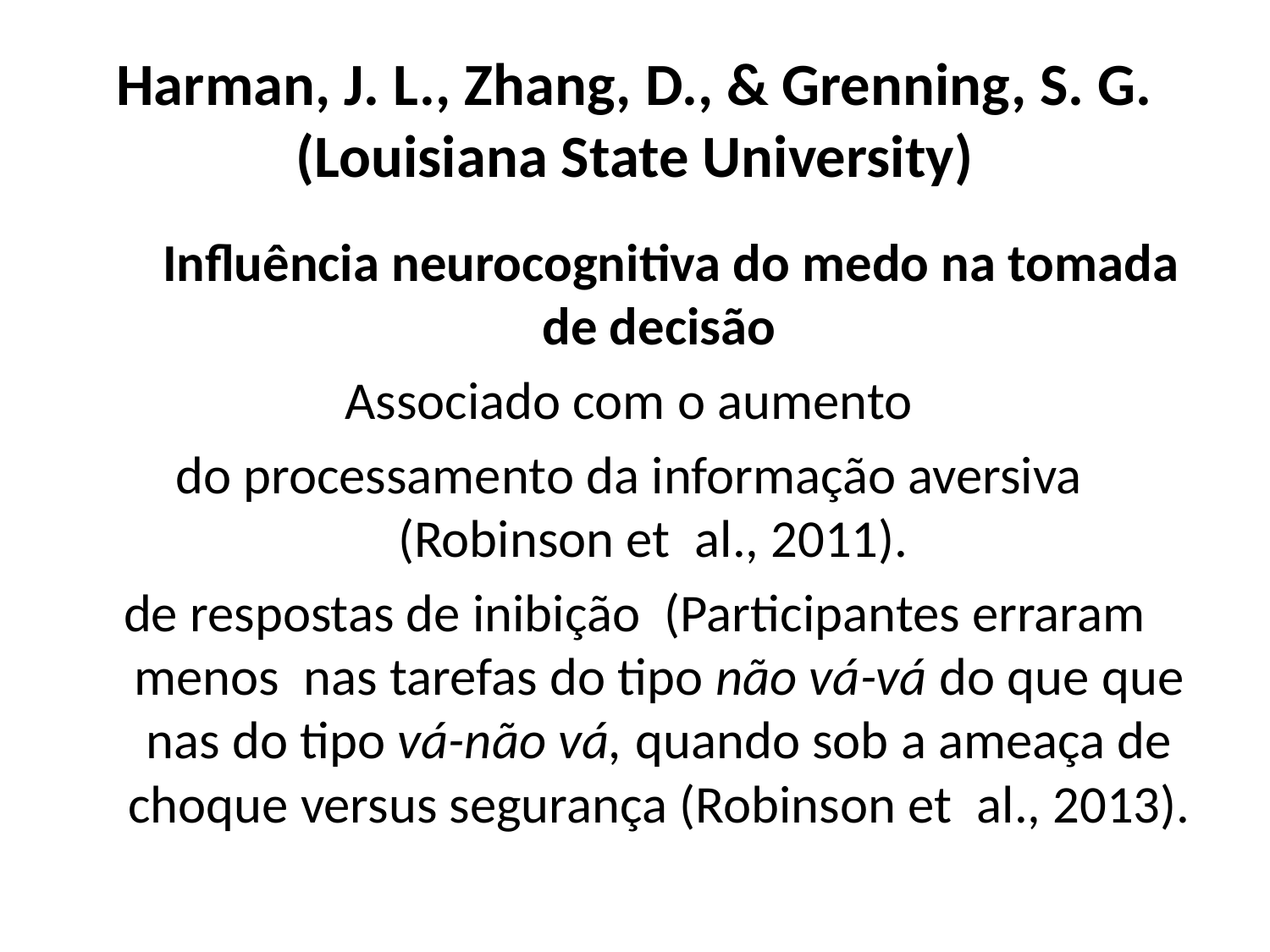

# Harman, J. L., Zhang, D., & Grenning, S. G. (Louisiana State University)
      Influência neurocognitiva do medo na tomada de decisão
Associado com o aumento
do processamento da informação aversiva  (Robinson et  al., 2011).
de respostas de inibição  (Participantes erraram menos  nas tarefas do tipo não vá-vá do que que nas do tipo vá-não vá, quando sob a ameaça de choque versus segurança (Robinson et  al., 2013).